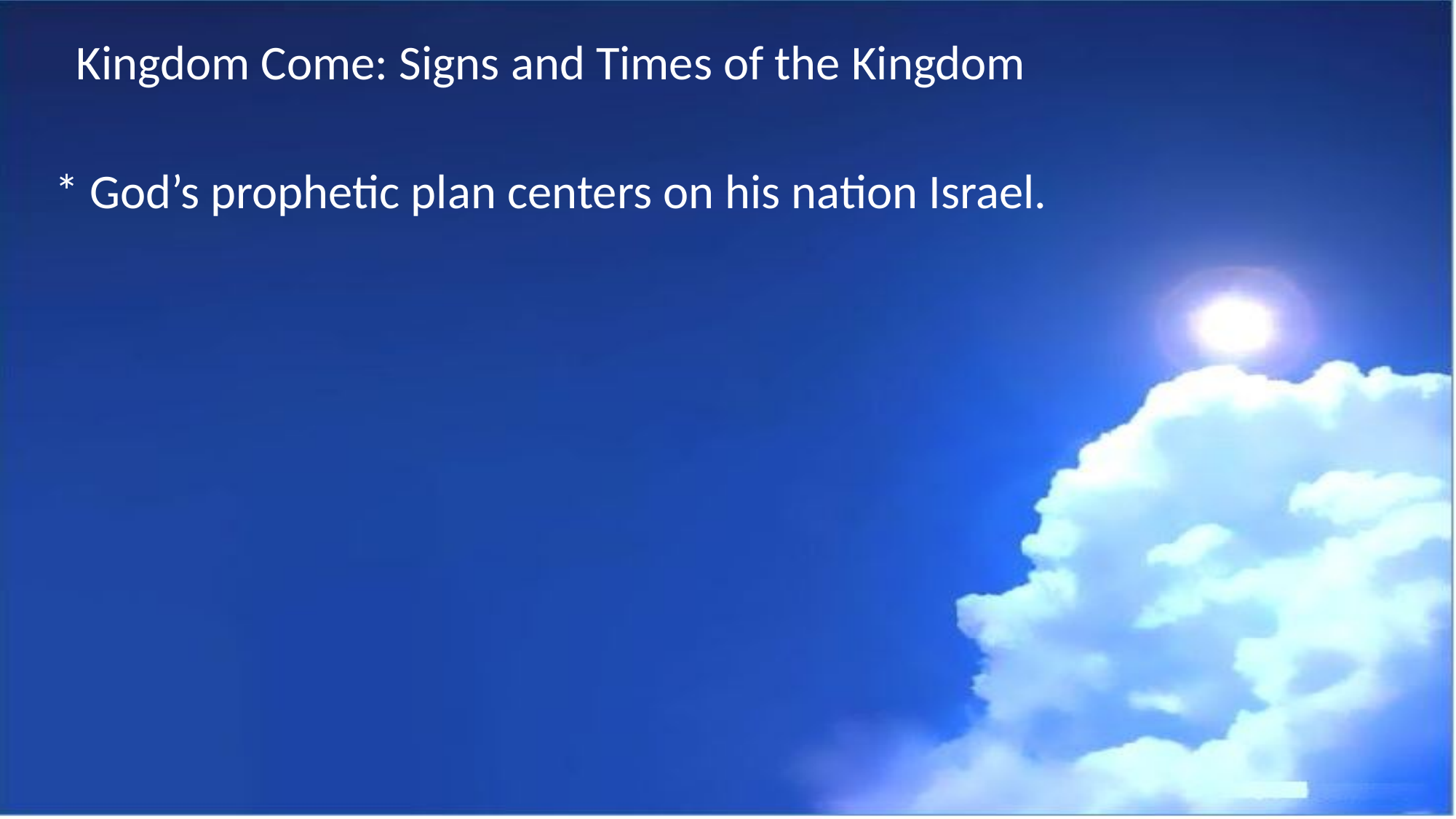

Kingdom Come: Signs and Times of the Kingdom
* God’s prophetic plan centers on his nation Israel.